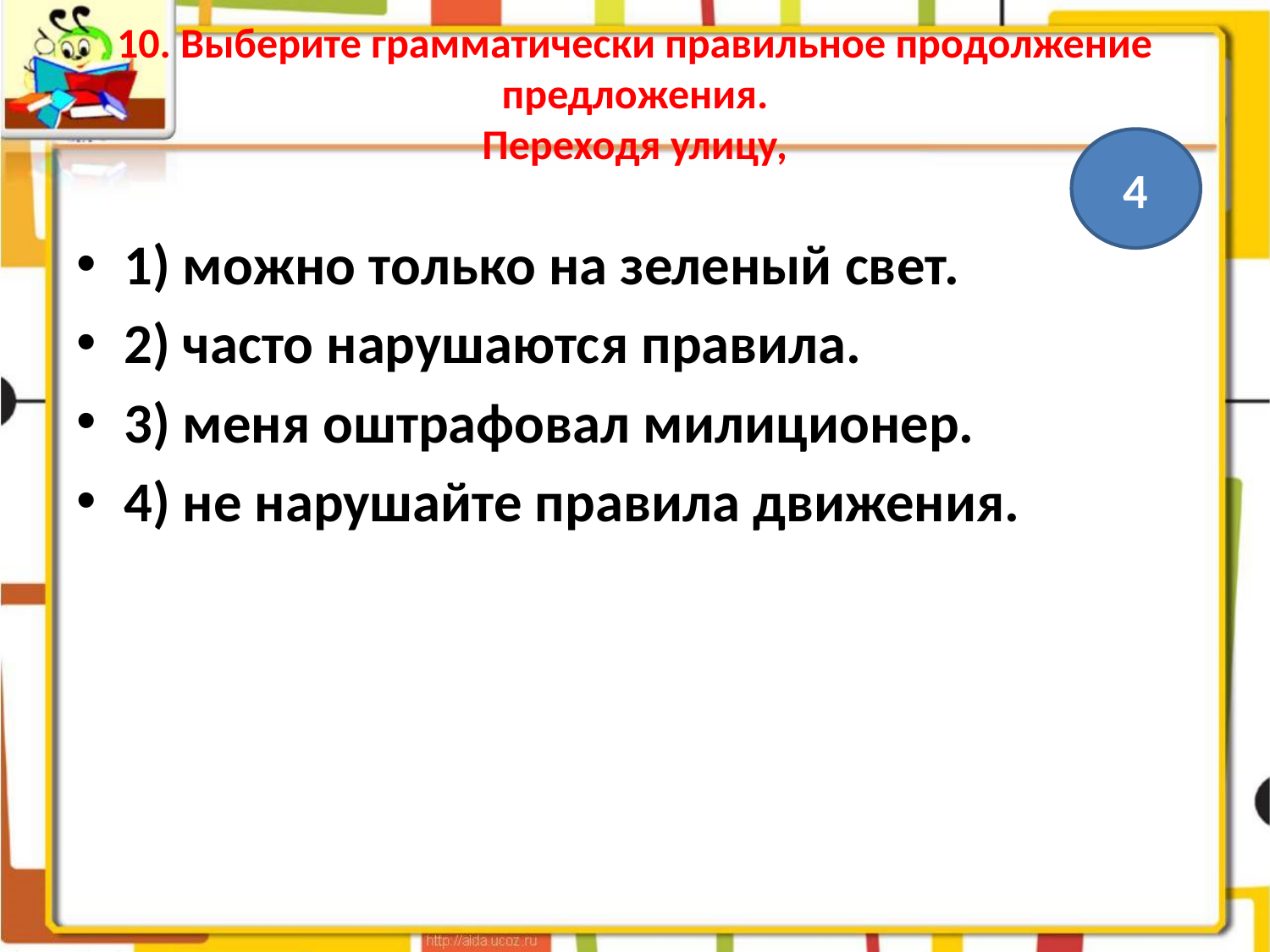

# 10. Выберите грамматически правильное продолжение предложения. Переходя улицу,
4
1) можно только на зеленый свет.
2) часто нарушаются правила.
3) меня оштрафовал милиционер.
4) не нарушайте правила движения.